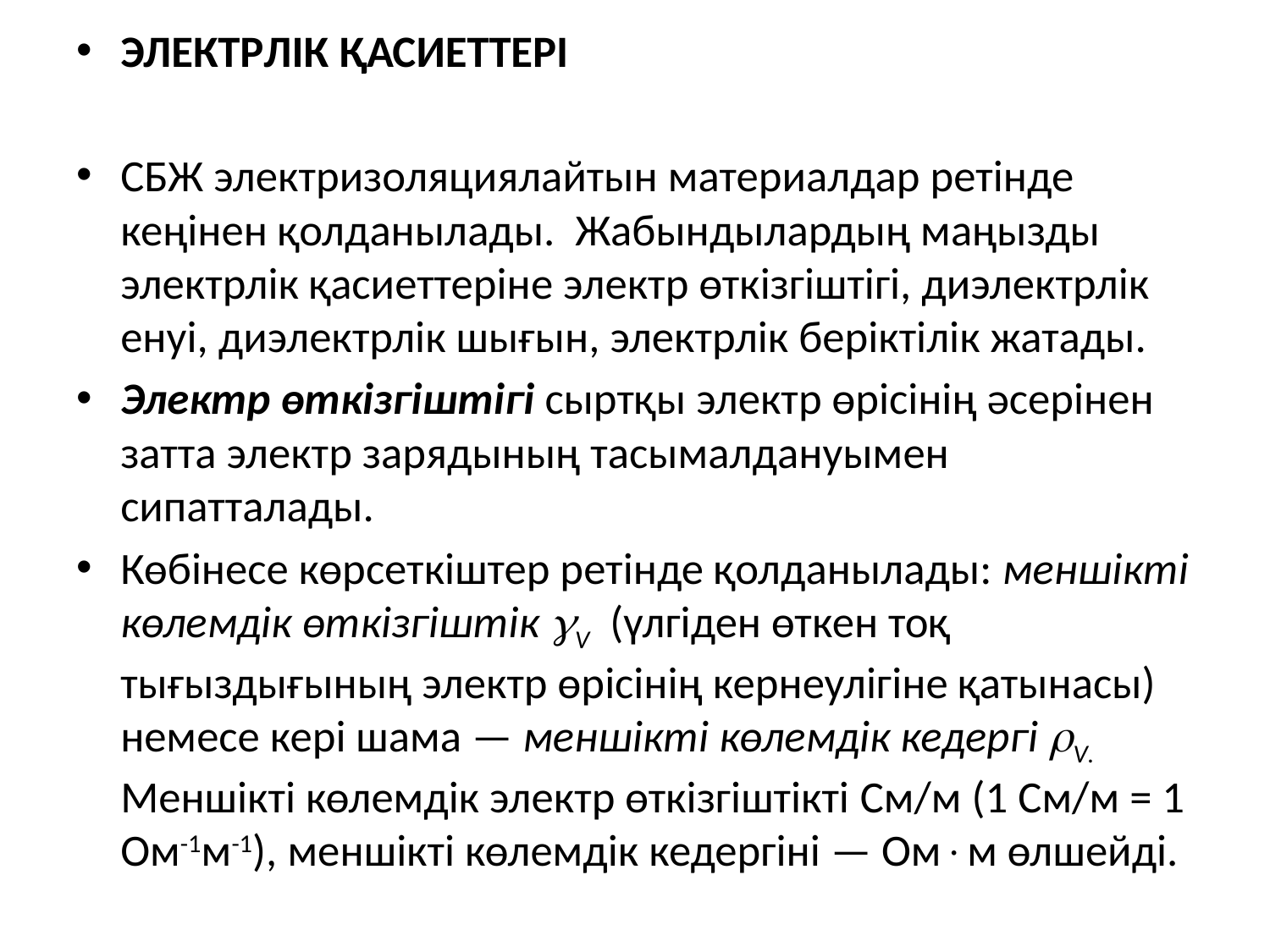

ЭлектрЛІК ҚАСИЕТТЕРІ

СБЖ электризоляциялайтын материалдар ретінде кеңінен қолданылады.  Жабындылардың маңызды электрлік қасиеттеріне электр өткізгіштігі, диэлектрлік енуі, диэлектрлік шығын, электрлік беріктілік жатады.
Электр өткізгіштігі сыртқы электр өрісінің әсерінен затта электр зарядының тасымалдануымен сипатталады.
Көбінесе көрсеткіштер ретінде қолданылады: меншікті көлемдік өткізгіштік γV  (үлгіден өткен тоқ тығыздығының электр өрісінің кернеулігіне қатынасы)  немесе кері шама — меншікті көлемдік кедергі ρV. Меншікті көлемдік электр өткізгіштікті См/м (1 См/м = 1 Ом-1м-1), меншікті көлемдік кедергіні — Ом⋅м өлшейді.